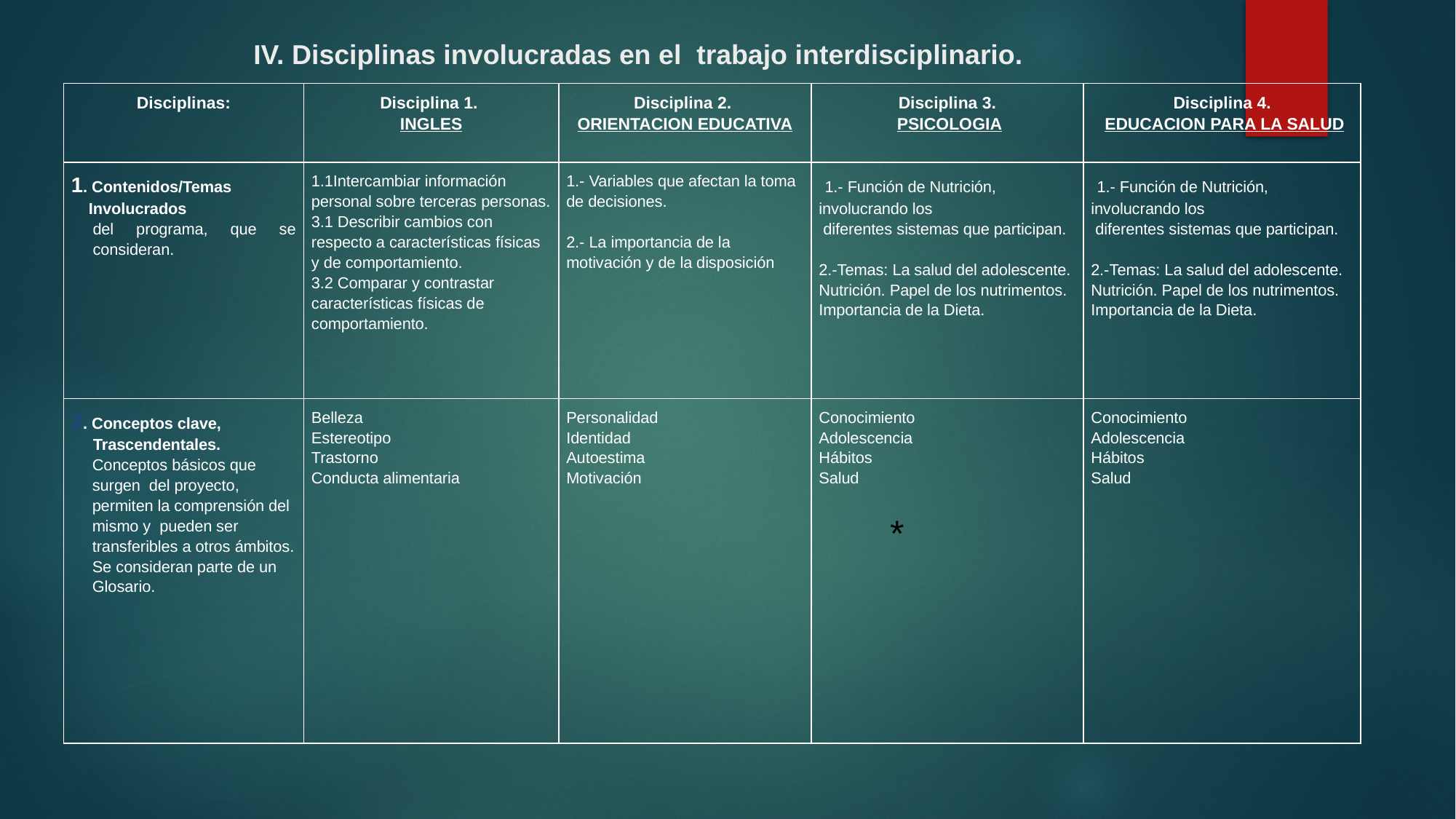

# IV. Disciplinas involucradas en el  trabajo interdisciplinario.
| Disciplinas: | Disciplina 1. INGLES | Disciplina 2. ORIENTACION EDUCATIVA | Disciplina 3. PSICOLOGIA | Disciplina 4. EDUCACION PARA LA SALUD |
| --- | --- | --- | --- | --- |
| 1. Contenidos/Temas Involucrados del programa, que se consideran. | 1.1Intercambiar información personal sobre terceras personas. 3.1 Describir cambios con respecto a características físicas y de comportamiento. 3.2 Comparar y contrastar características físicas de comportamiento. | 1.- Variables que afectan la toma de decisiones.   2.- La importancia de la motivación y de la disposición | 1.- Función de Nutrición, involucrando los diferentes sistemas que participan.   2.-Temas: La salud del adolescente. Nutrición. Papel de los nutrimentos. Importancia de la Dieta. | 1.- Función de Nutrición, involucrando los diferentes sistemas que participan.   2.-Temas: La salud del adolescente. Nutrición. Papel de los nutrimentos. Importancia de la Dieta. |
| 2. Conceptos clave, Trascendentales. Conceptos básicos que surgen del proyecto, permiten la comprensión del mismo y pueden ser transferibles a otros ámbitos. Se consideran parte de un Glosario. | Belleza Estereotipo Trastorno Conducta alimentaria | Personalidad Identidad Autoestima Motivación | Conocimiento Adolescencia Hábitos Salud    \* | Conocimiento Adolescencia Hábitos Salud |